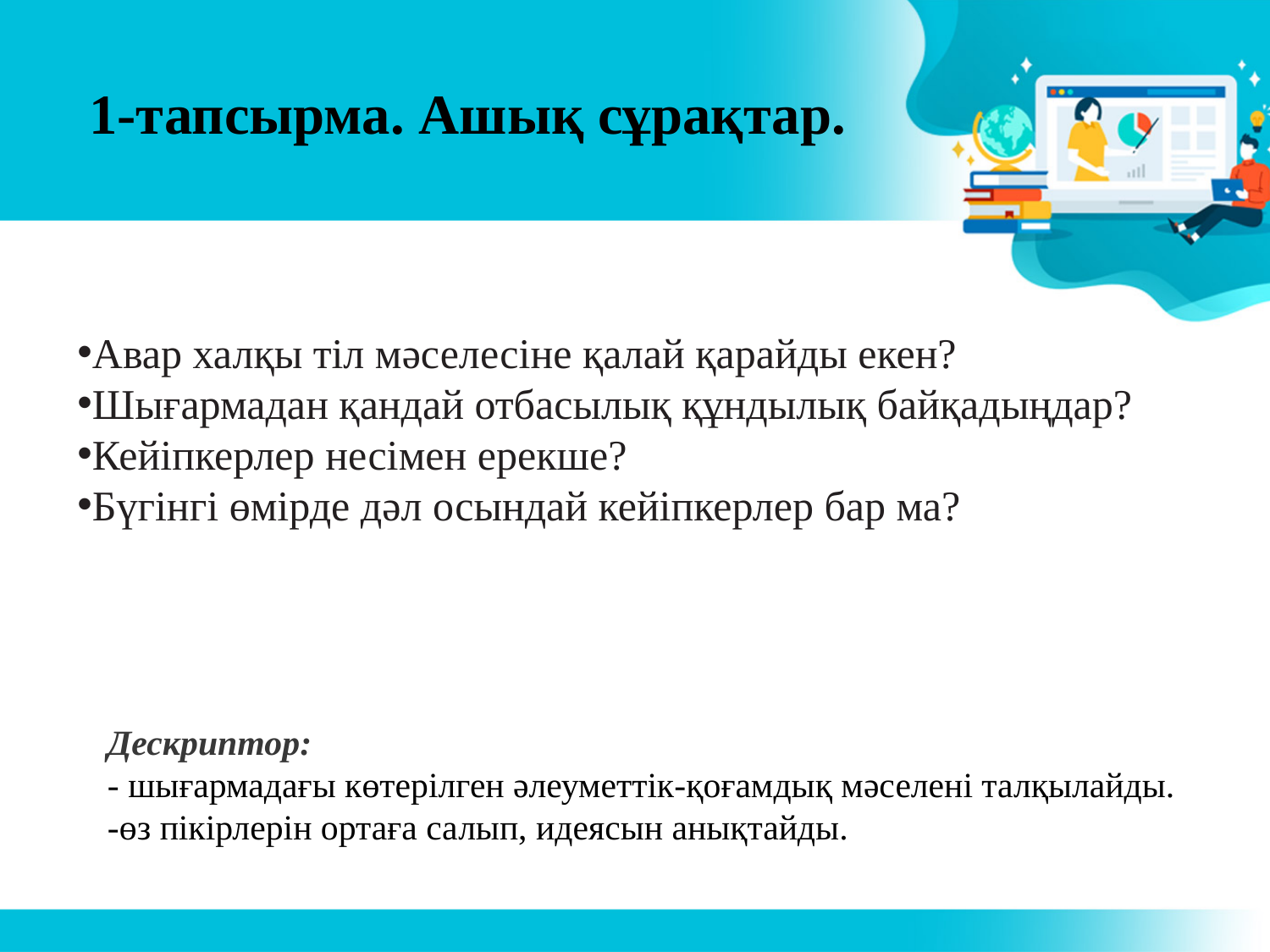

# 1-тапсырма. Ашық сұрақтар.
Авар халқы тіл мәселесіне қалай қарайды екен?
Шығармадан қандай отбасылық құндылық байқадыңдар?
Кейіпкерлер несімен ерекше?
Бүгінгі өмірде дәл осындай кейіпкерлер бар ма?
Дескриптор:
- шығармадағы көтерілген әлеуметтік-қоғамдық мәселені талқылайды.
-өз пікірлерін ортаға салып, идеясын анықтайды.